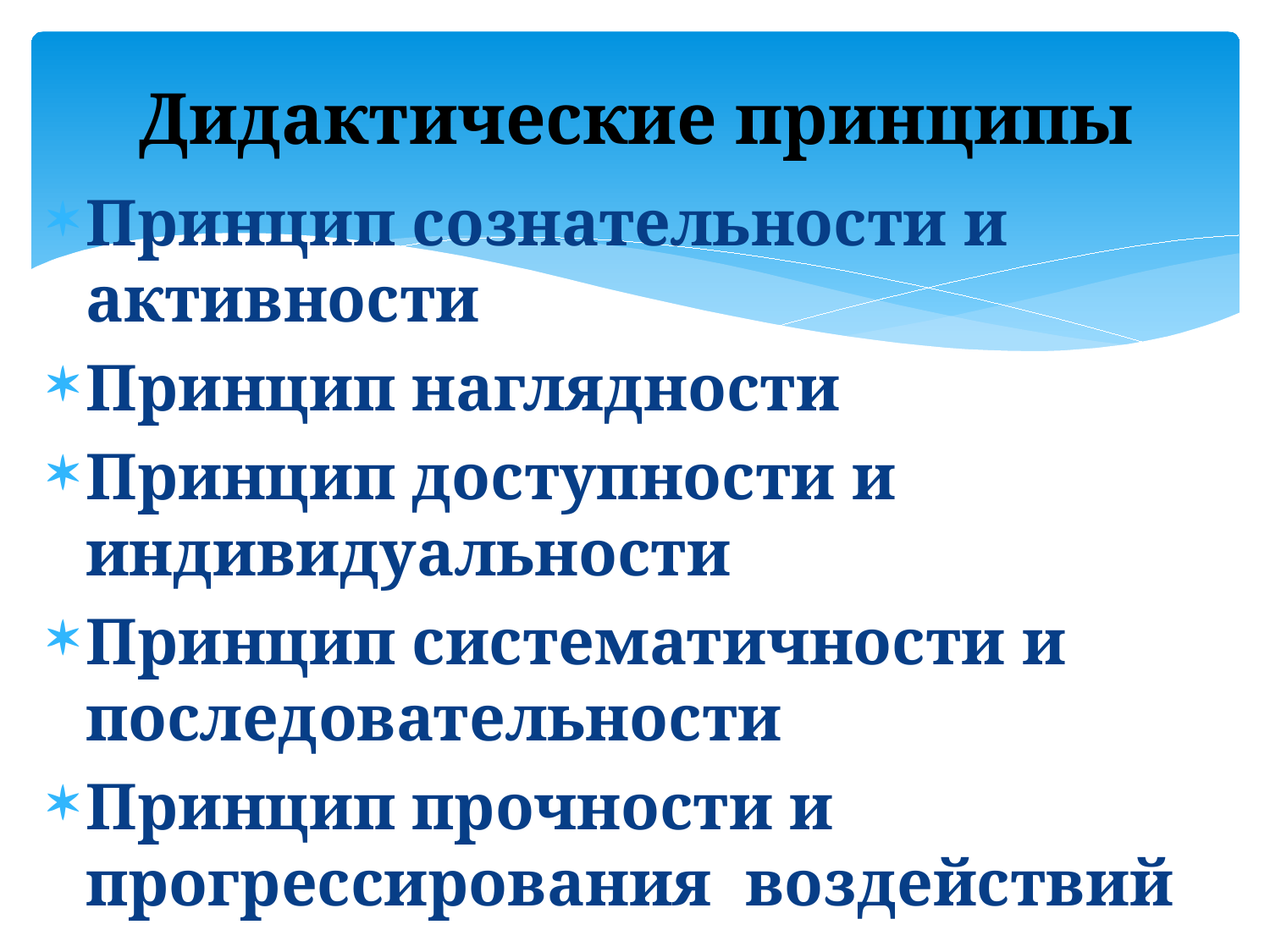

# Дидактические принципы
Принцип сознательности и активности
Принцип наглядности
Принцип доступности и индивидуальности
Принцип систематичности и последовательности
Принцип прочности и прогрессирования  воздействий